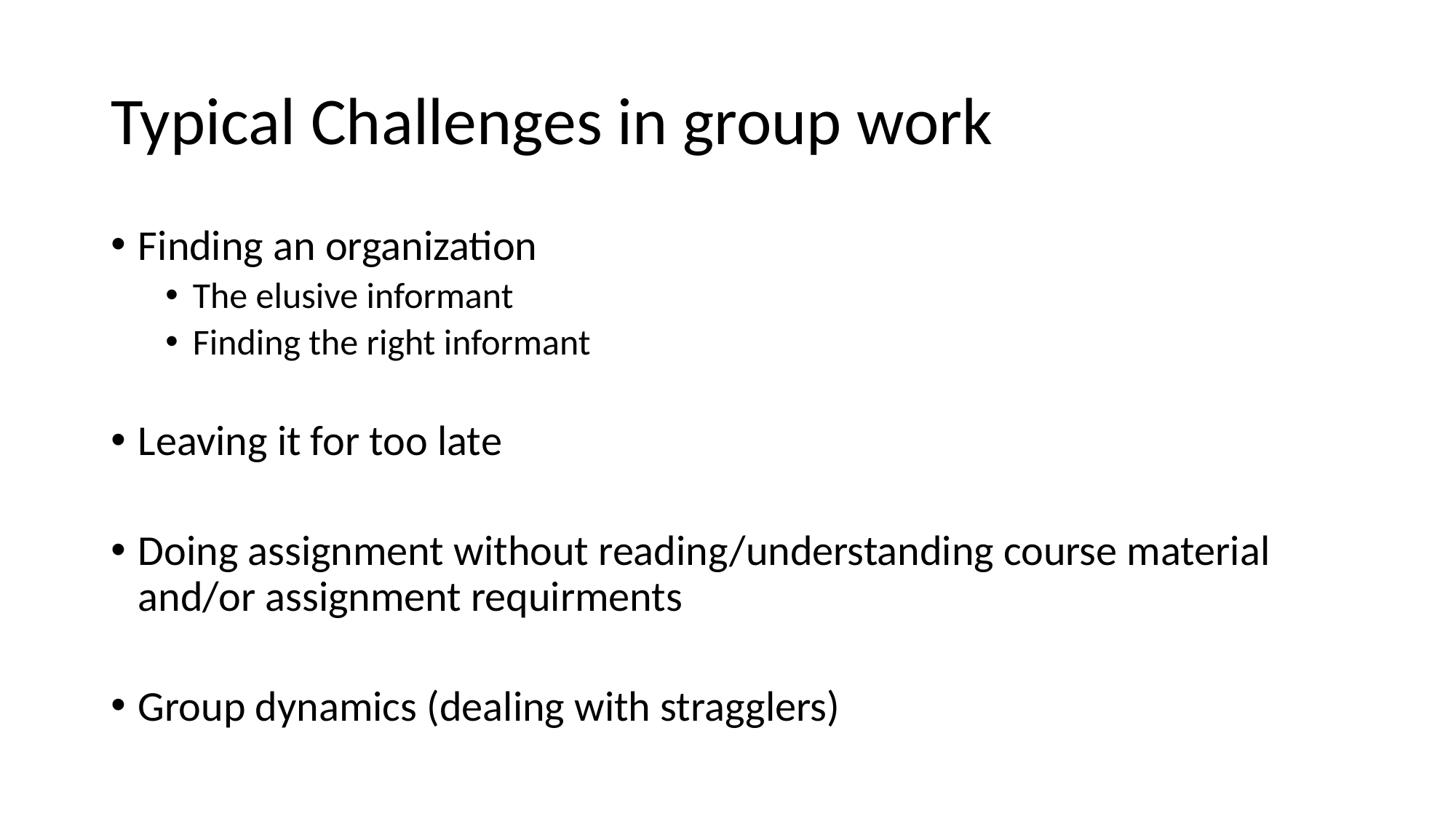

# Typical Challenges in group work
Finding an organization
The elusive informant
Finding the right informant

Leaving it for too late

Doing assignment without reading/understanding course material and/or assignment requirments

Group dynamics (dealing with stragglers)